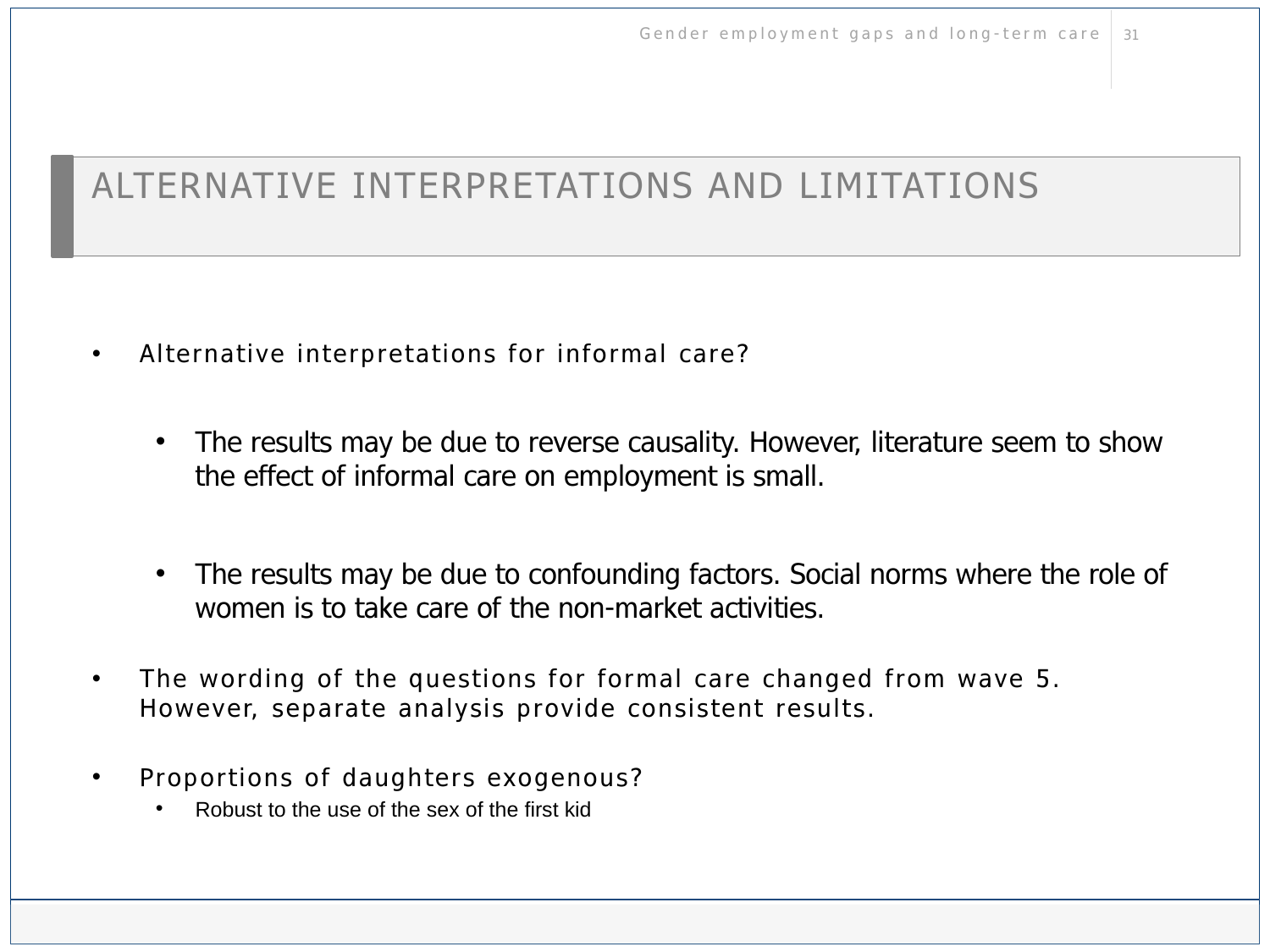

Gender employment gaps and long-term care
# Alternative interpretations and Limitations

Alternative interpretations for informal care?

The results may be due to reverse causality. However, literature seem to show the effect of informal care on employment is small.

The results may be due to confounding factors. Social norms where the role of women is to take care of the non-market activities.

The wording of the questions for formal care changed from wave 5. 	However, separate analysis provide consistent results.

Proportions of daughters exogenous?
Robust to the use of the sex of the first kid